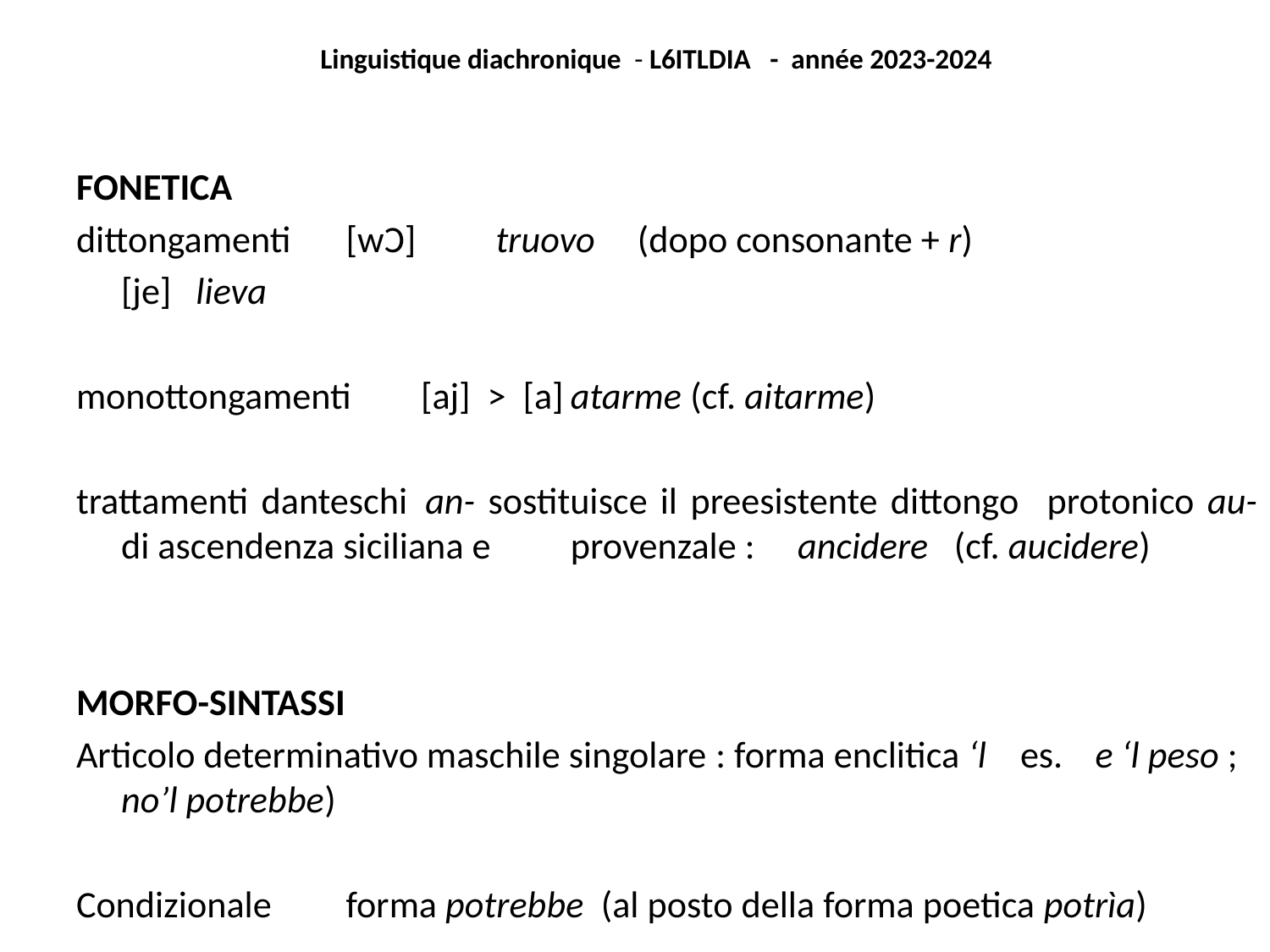

Linguistique diachronique  - L6ITLDIA   -  année 2023-2024
Fonetica
dittongamenti	[wƆ] 	truovo     (dopo consonante + r)
		[je]	lieva

monottongamenti	[aj]  >  [a]	atarme (cf. aitarme)

trattamenti danteschi	an- sostituisce il preesistente dittongo 	protonico au- di ascendenza siciliana e 	provenzale :     ancidere   (cf. aucidere)

Morfo-Sintassi
Articolo determinativo maschile singolare : forma enclitica ‘l    		es.	e ‘l peso ;  no’l potrebbe)

Condizionale	forma potrebbe  (al posto della forma poetica potrìa)